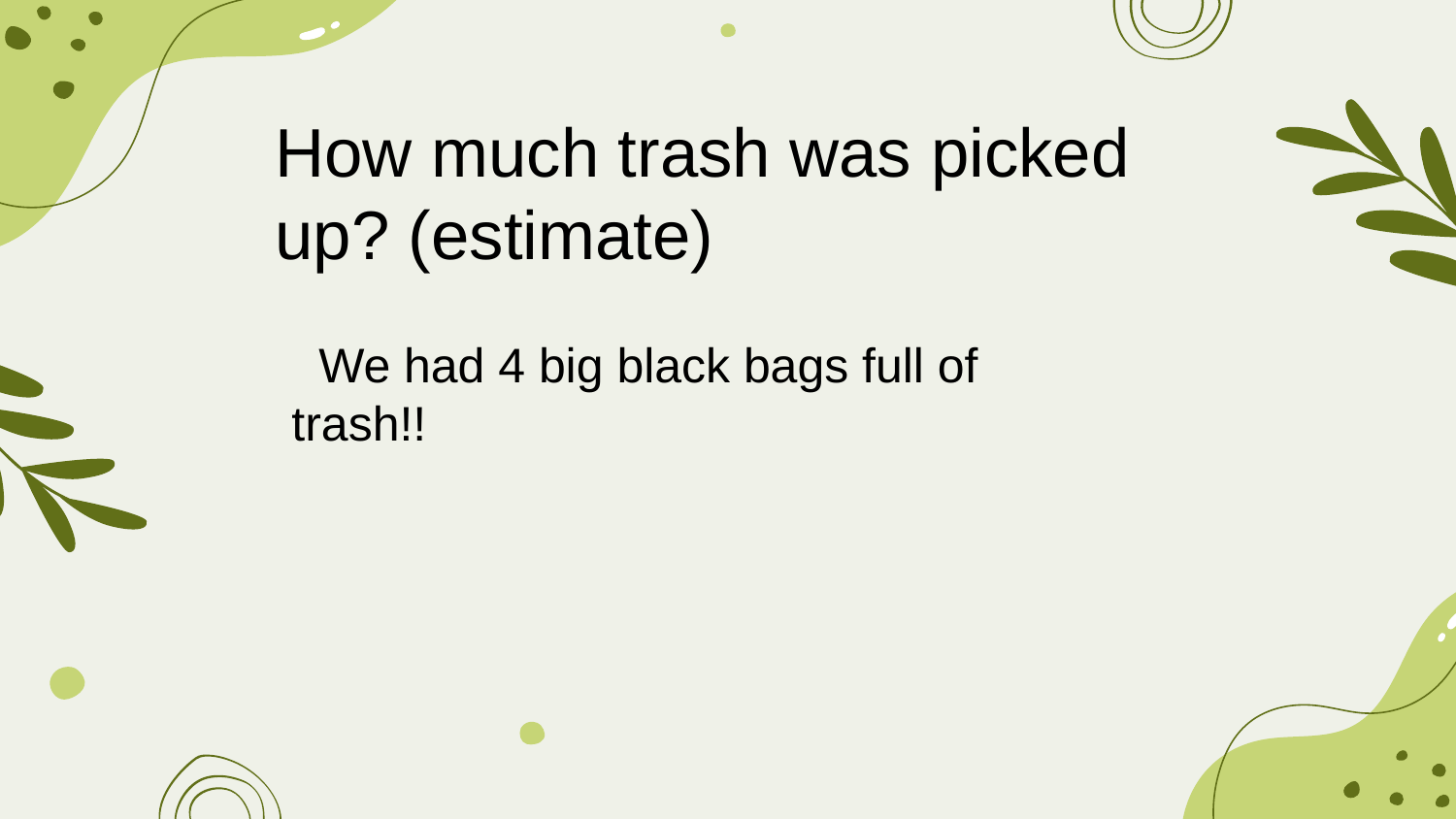

How much trash was picked up? (estimate)
  We had 4 big black bags full of trash!!